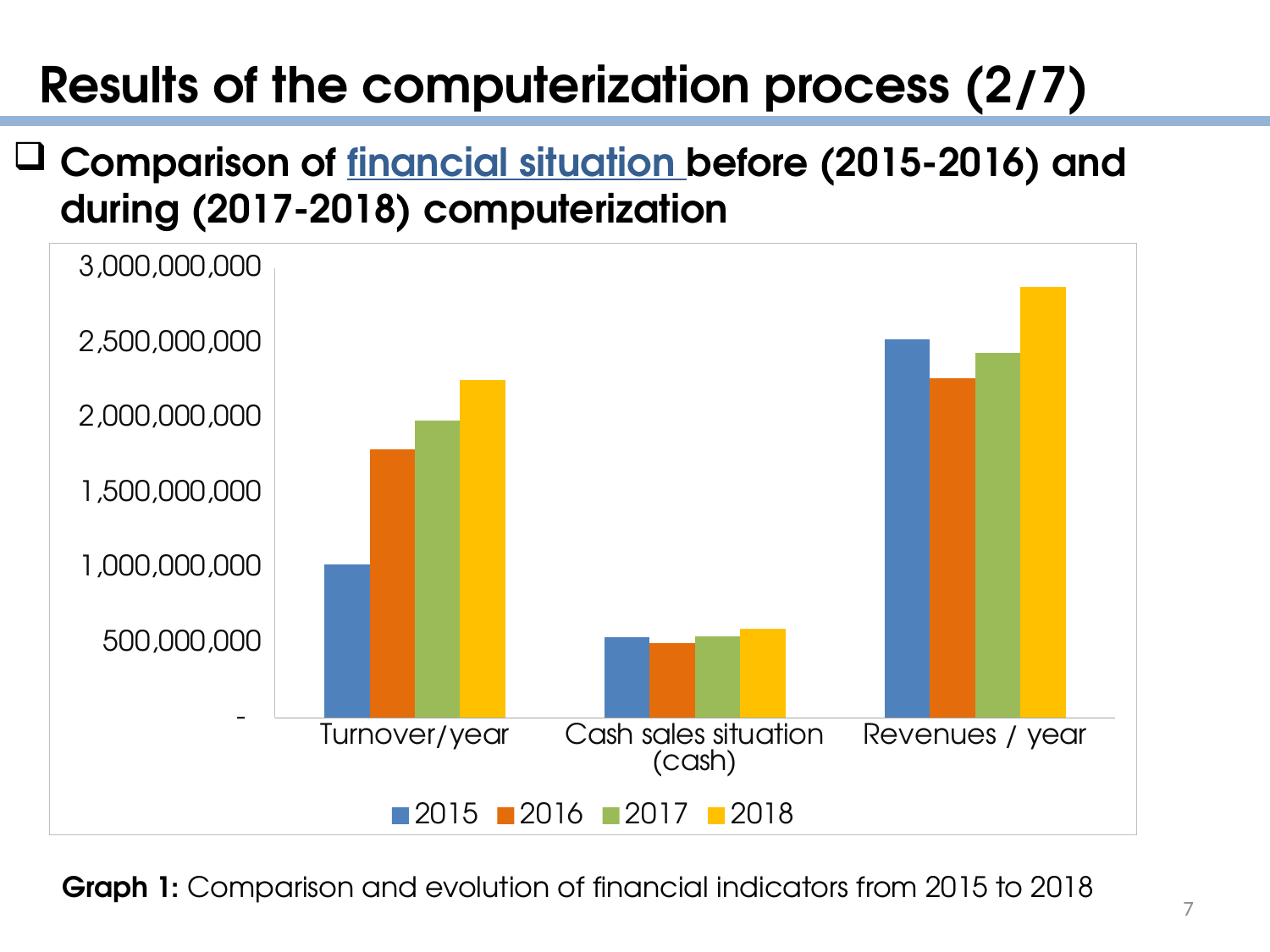

# Results of the computerization process (2/7)
Comparison of financial situation before (2015-2016) and during (2017-2018) computerization

### Chart

| Category | 2015 | 2016 | 2017 | 2018 |
|---|---|---|---|---|
| Turnover/year | 1022044300.0 | 1793075977.0 | 1984917317.0 | 2255492096.0 |
| Cash sales situation (cash) | 535793128.0 | 497680988.0 | 542437203.0 | 592143084.0 |
| Revenues / year | 2526839841.0 | 2264191022.0 | 2438779041.0 | 2878743002.0 |
Graph 1: Comparison and evolution of financial indicators from 2015 to 2018
7